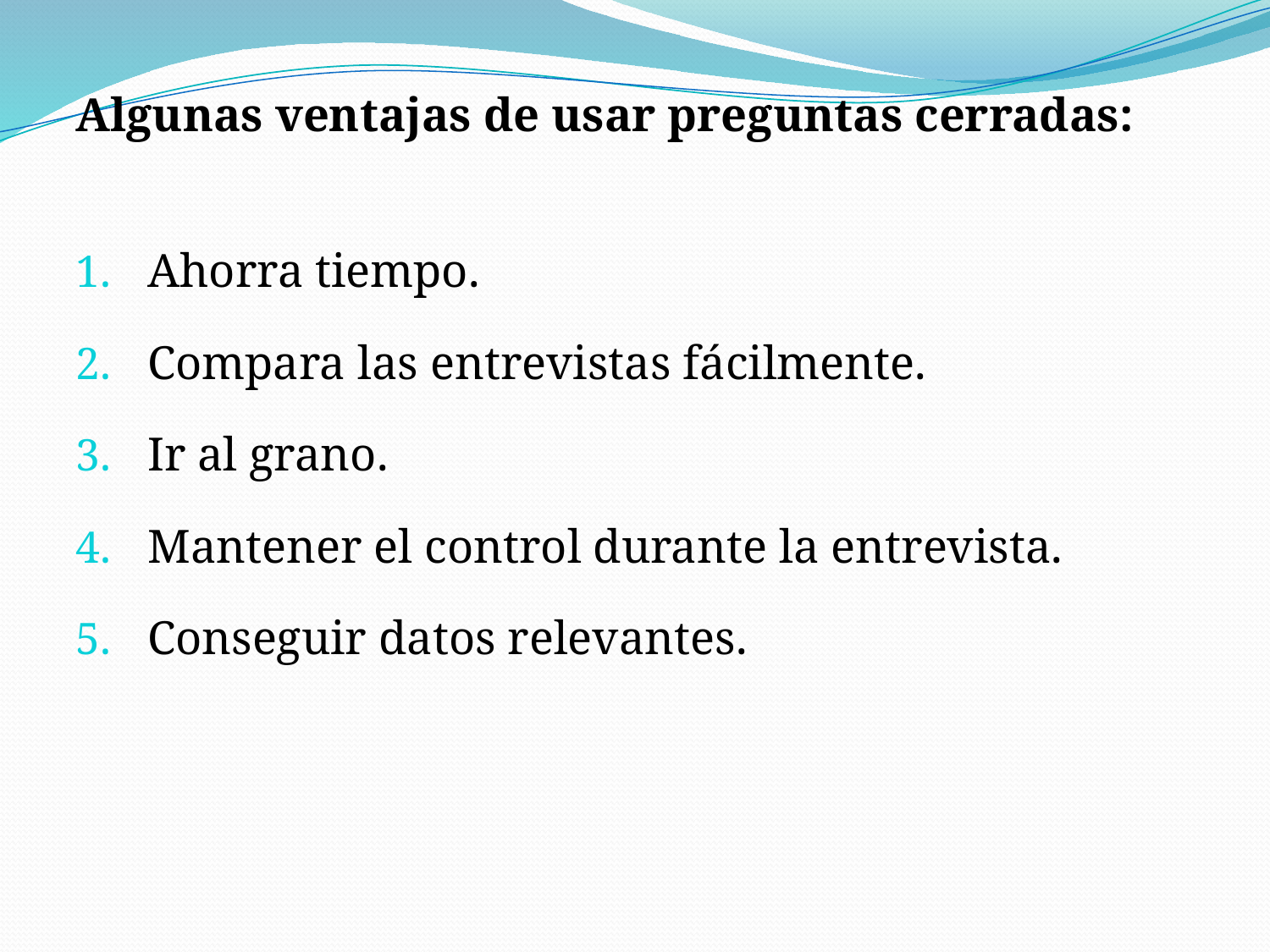

Algunas ventajas de usar preguntas cerradas:

Ahorra tiempo.
Compara las entrevistas fácilmente.
Ir al grano.
Mantener el control durante la entrevista.
Conseguir datos relevantes.